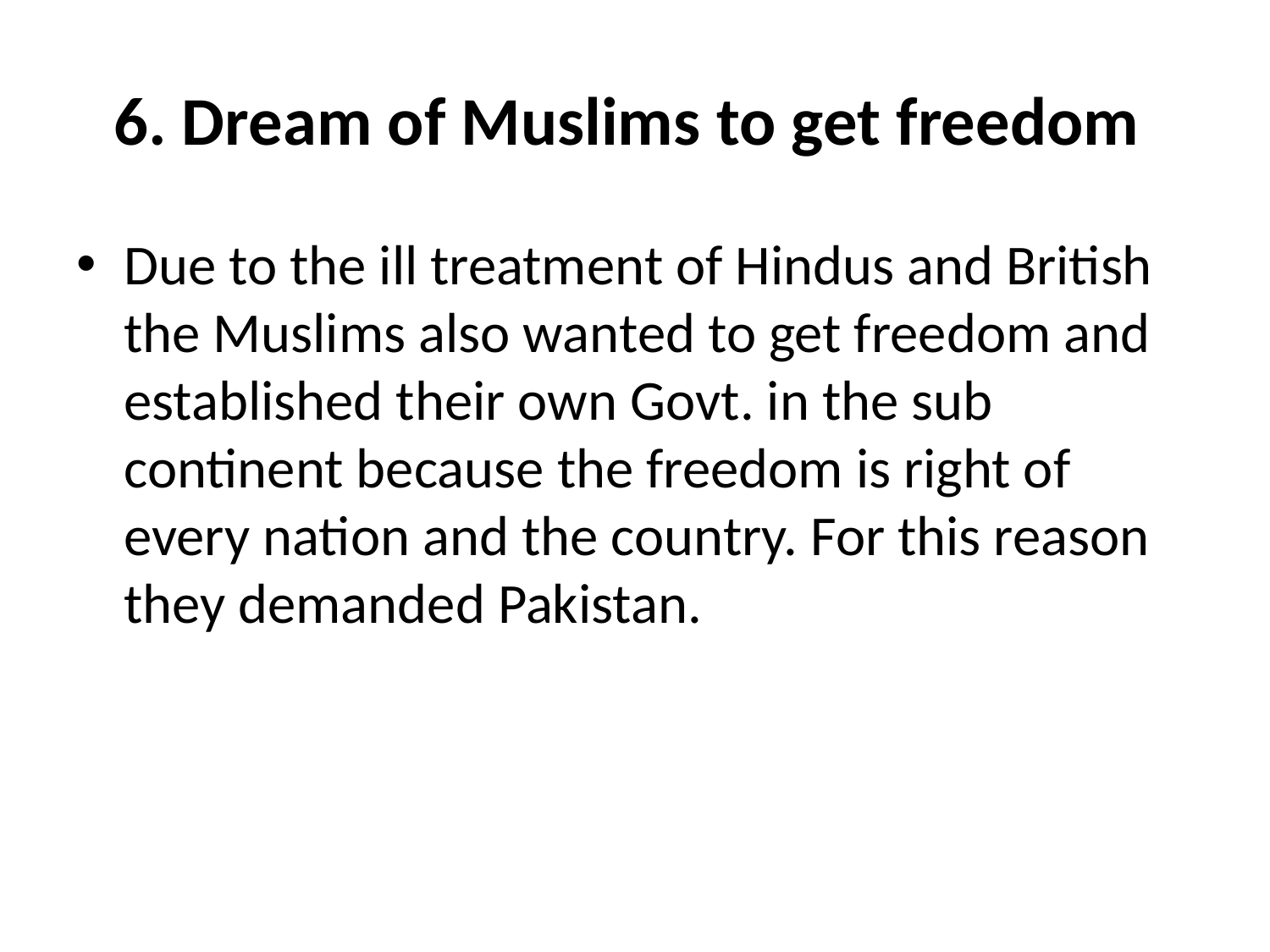

# 6. Dream of Muslims to get freedom
Due to the ill treatment of Hindus and British the Muslims also wanted to get freedom and established their own Govt. in the sub continent because the freedom is right of every nation and the country. For this reason they demanded Pakistan.